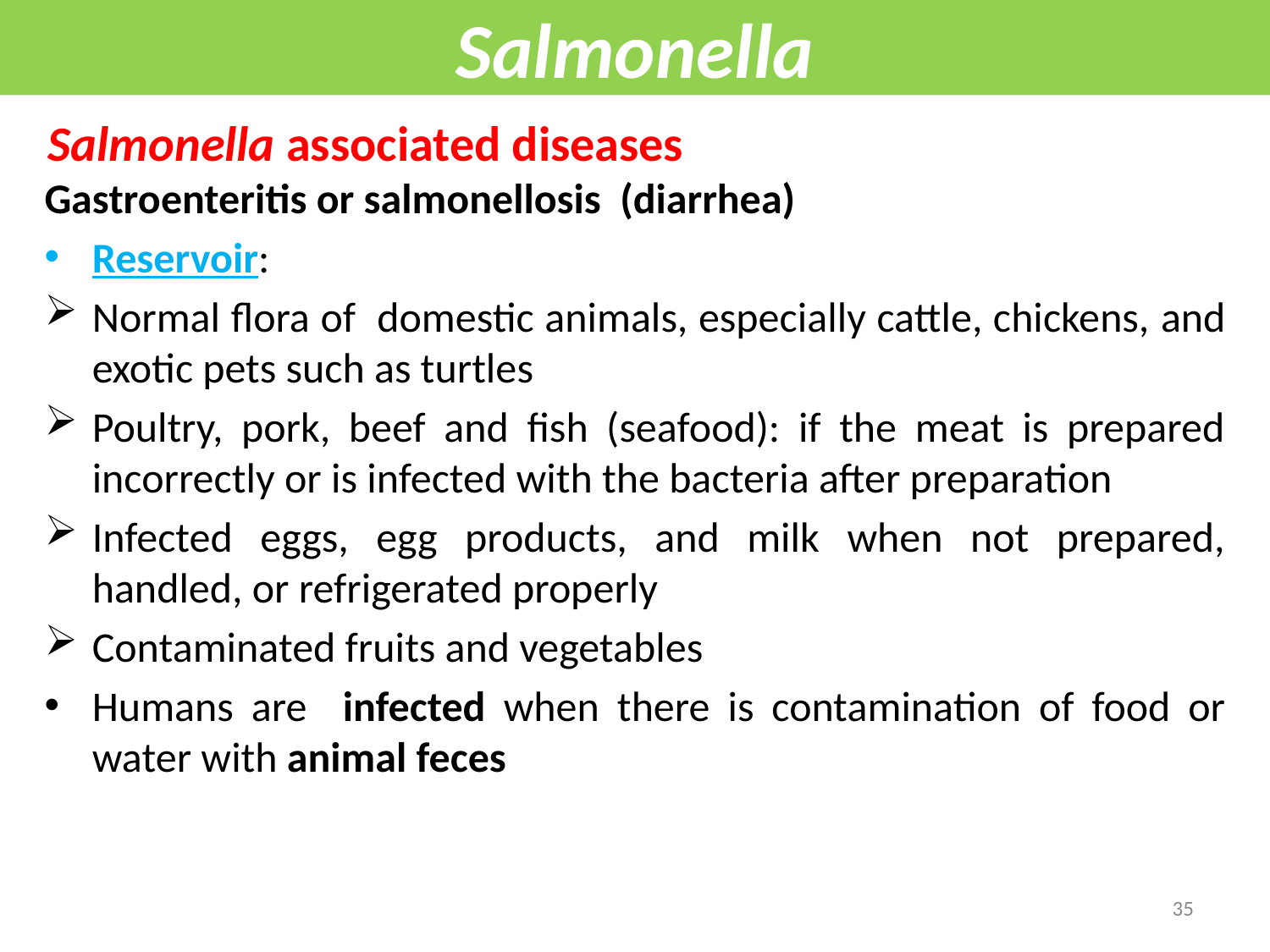

# Salmonella
Salmonella associated diseases
Gastroenteritis or salmonellosis  (diarrhea)
Reservoir:
Normal flora of  domestic animals, especially cattle, chickens, and exotic pets such as turtles
Poultry, pork, beef and fish (seafood): if the meat is prepared incorrectly or is infected with the bacteria after preparation
Infected eggs, egg products, and milk when not prepared, handled, or refrigerated properly
Contaminated fruits and vegetables
Humans are  infected when there is contamination of food or water with animal feces

35